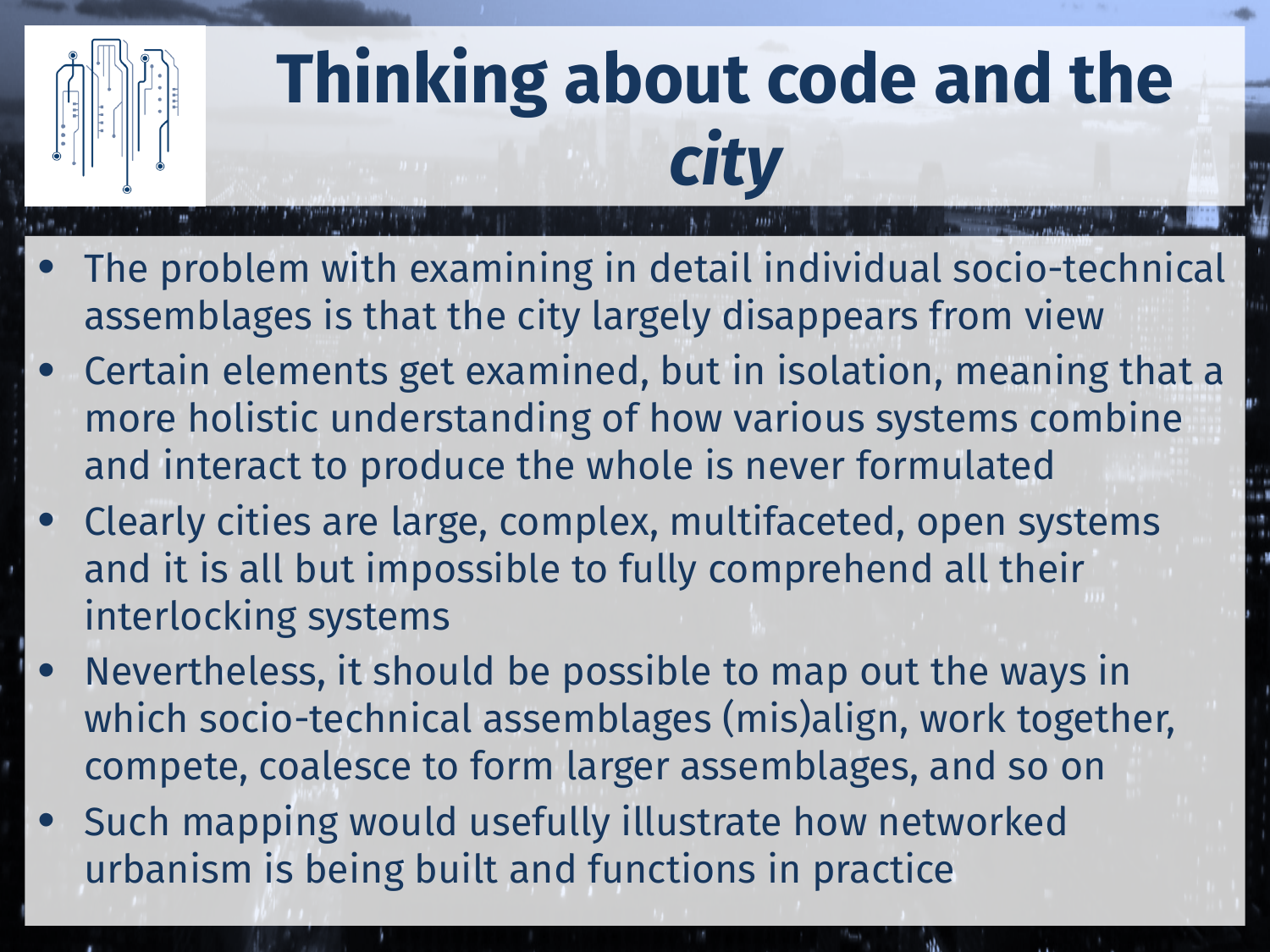

# Thinking about code and the city
The problem with examining in detail individual socio-technical assemblages is that the city largely disappears from view
Certain elements get examined, but in isolation, meaning that a more holistic understanding of how various systems combine and interact to produce the whole is never formulated
Clearly cities are large, complex, multifaceted, open systems and it is all but impossible to fully comprehend all their interlocking systems
Nevertheless, it should be possible to map out the ways in which socio-technical assemblages (mis)align, work together, compete, coalesce to form larger assemblages, and so on
Such mapping would usefully illustrate how networked urbanism is being built and functions in practice